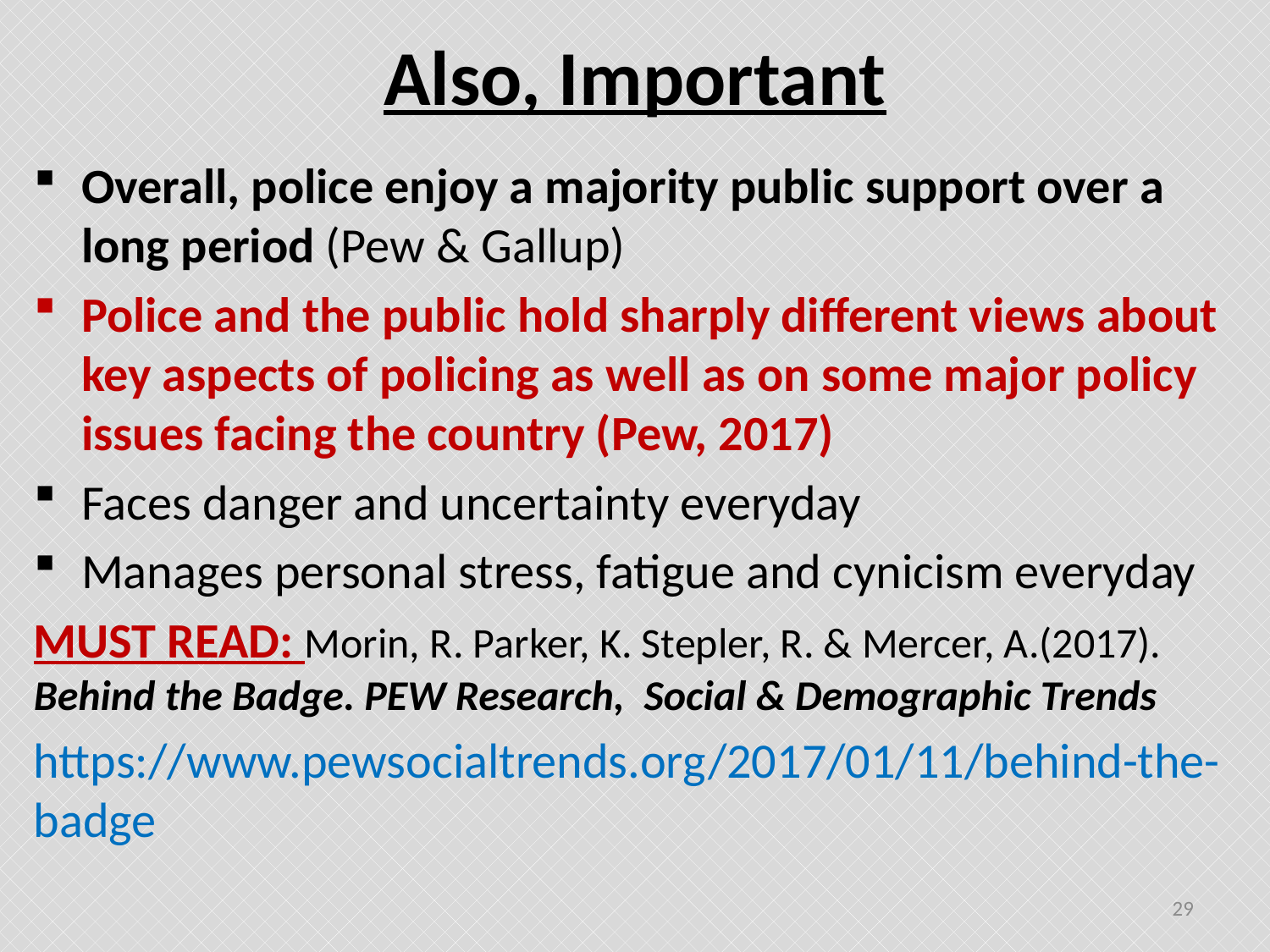

# Also, Important
Overall, police enjoy a majority public support over a long period (Pew & Gallup)
Police and the public hold sharply different views about key aspects of policing as well as on some major policy issues facing the country (Pew, 2017)
Faces danger and uncertainty everyday
Manages personal stress, fatigue and cynicism everyday
MUST READ: Morin, R. Parker, K. Stepler, R. & Mercer, A.(2017). Behind the Badge. PEW Research,  Social & Demographic Trends
https://www.pewsocialtrends.org/2017/01/11/behind-the-badge
29